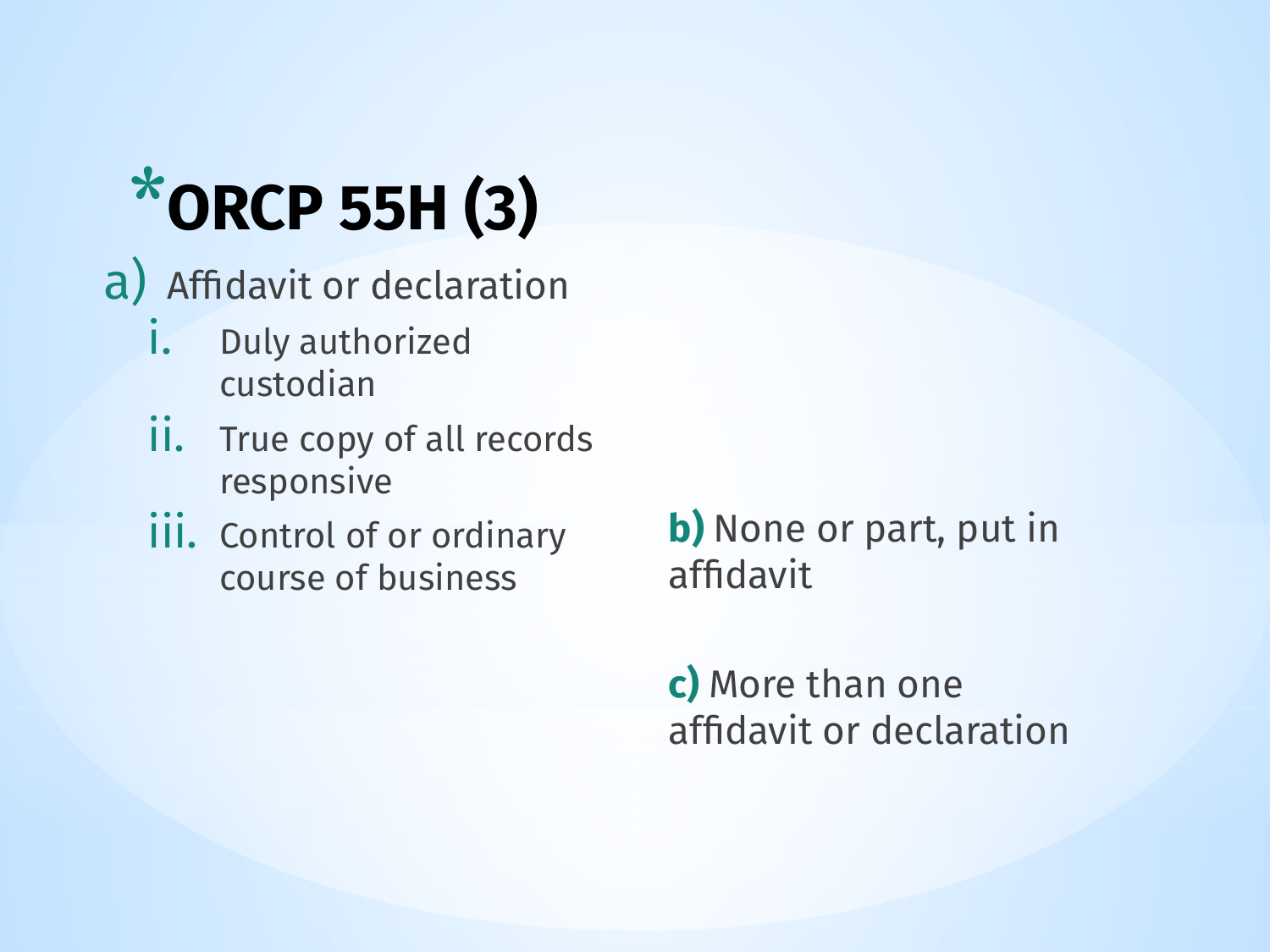

# ORCP 55H (3)
Affidavit or declaration
Duly authorized custodian
True copy of all records responsive
Control of or ordinary course of business

b) None or part, put in affidavit

c) More than one affidavit or declaration